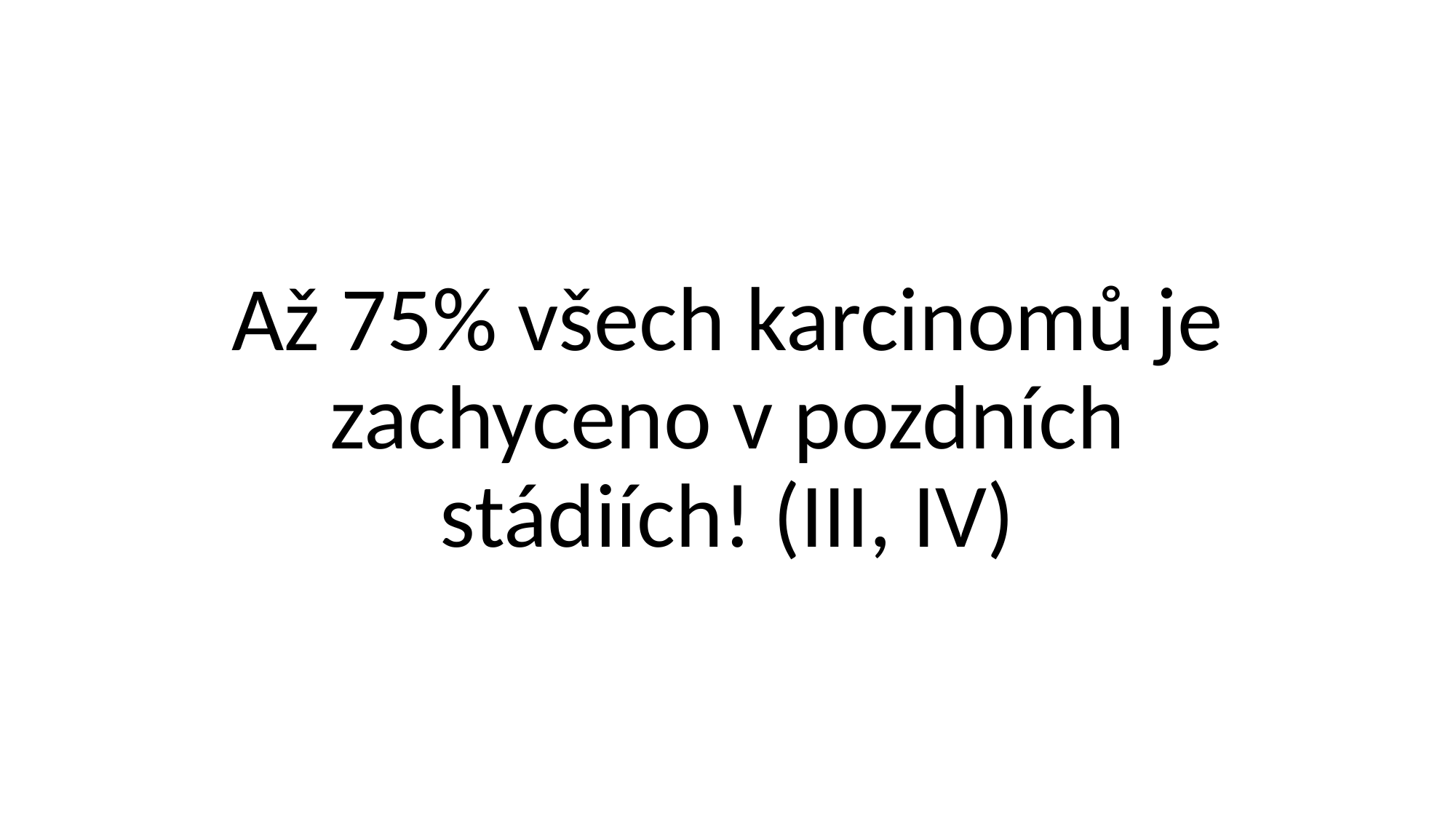

# Až 75% všech karcinomů je zachyceno v pozdních stádiích! (III, IV)